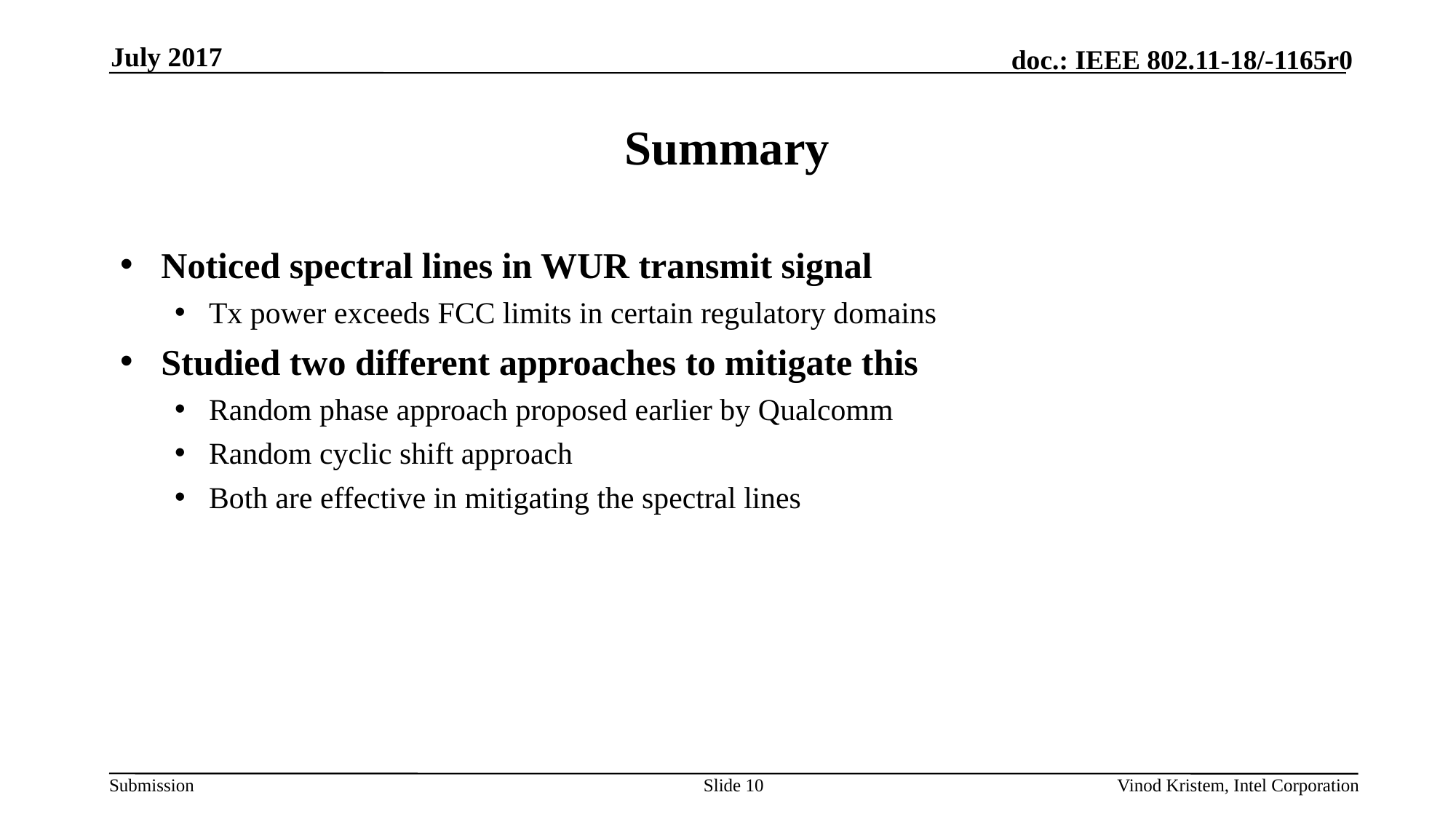

July 2017
# Summary
Noticed spectral lines in WUR transmit signal
Tx power exceeds FCC limits in certain regulatory domains
Studied two different approaches to mitigate this
Random phase approach proposed earlier by Qualcomm
Random cyclic shift approach
Both are effective in mitigating the spectral lines

Slide 10
Vinod Kristem, Intel Corporation